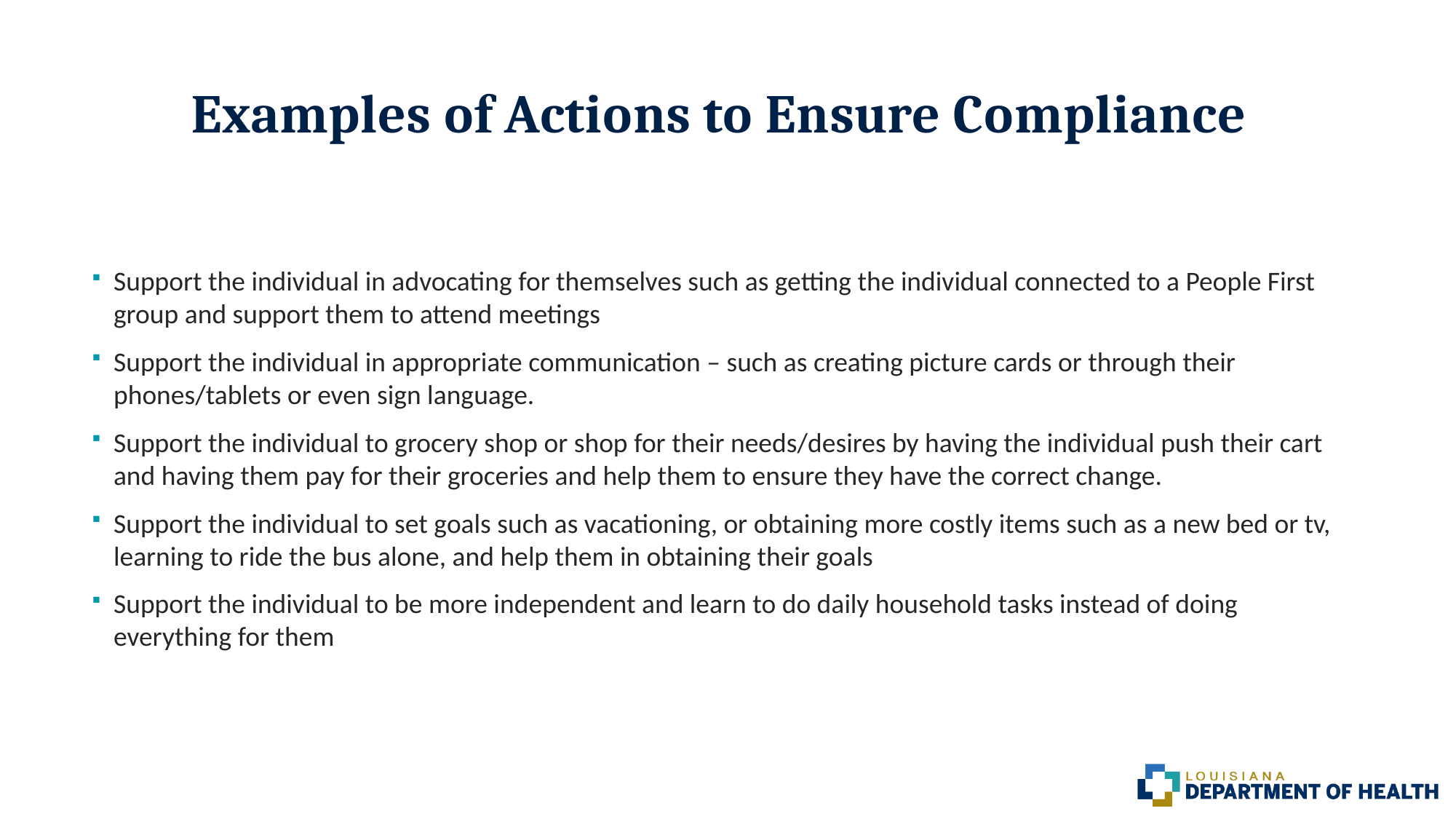

# Examples of Actions to Ensure Compliance

Support the individual in advocating for themselves such as getting the individual connected to a People First group and support them to attend meetings
Support the individual in appropriate communication – such as creating picture cards or through their phones/tablets or even sign language.
Support the individual to grocery shop or shop for their needs/desires by having the individual push their cart and having them pay for their groceries and help them to ensure they have the correct change.
Support the individual to set goals such as vacationing, or obtaining more costly items such as a new bed or tv, learning to ride the bus alone, and help them in obtaining their goals
Support the individual to be more independent and learn to do daily household tasks instead of doing everything for them